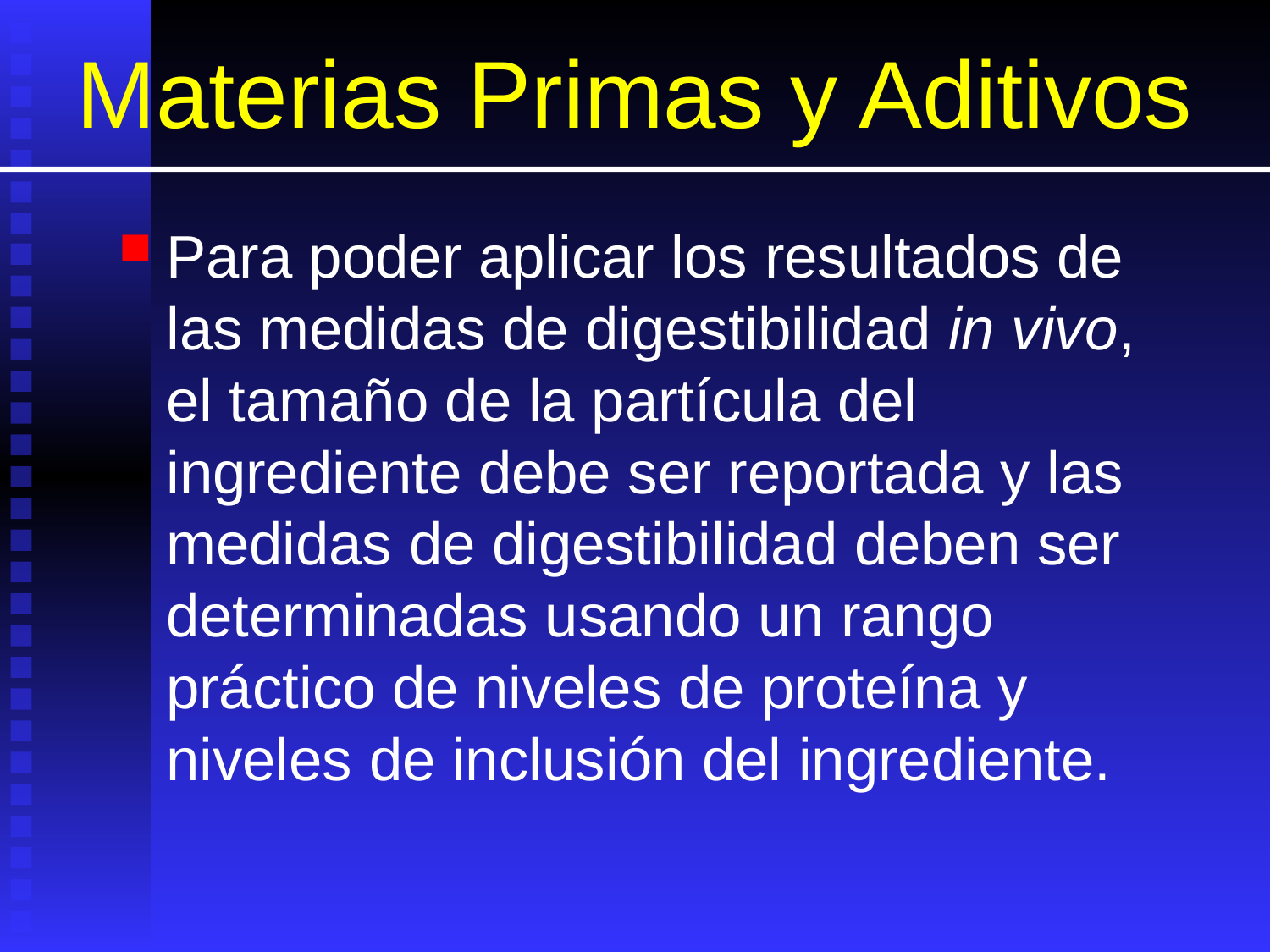

# Materias Primas y Aditivos

Para poder aplicar los resultados de las medidas de digestibilidad in vivo, el tamaño de la partícula del ingrediente debe ser reportada y las medidas de digestibilidad deben ser determinadas usando un rango práctico de niveles de proteína y niveles de inclusión del ingrediente.